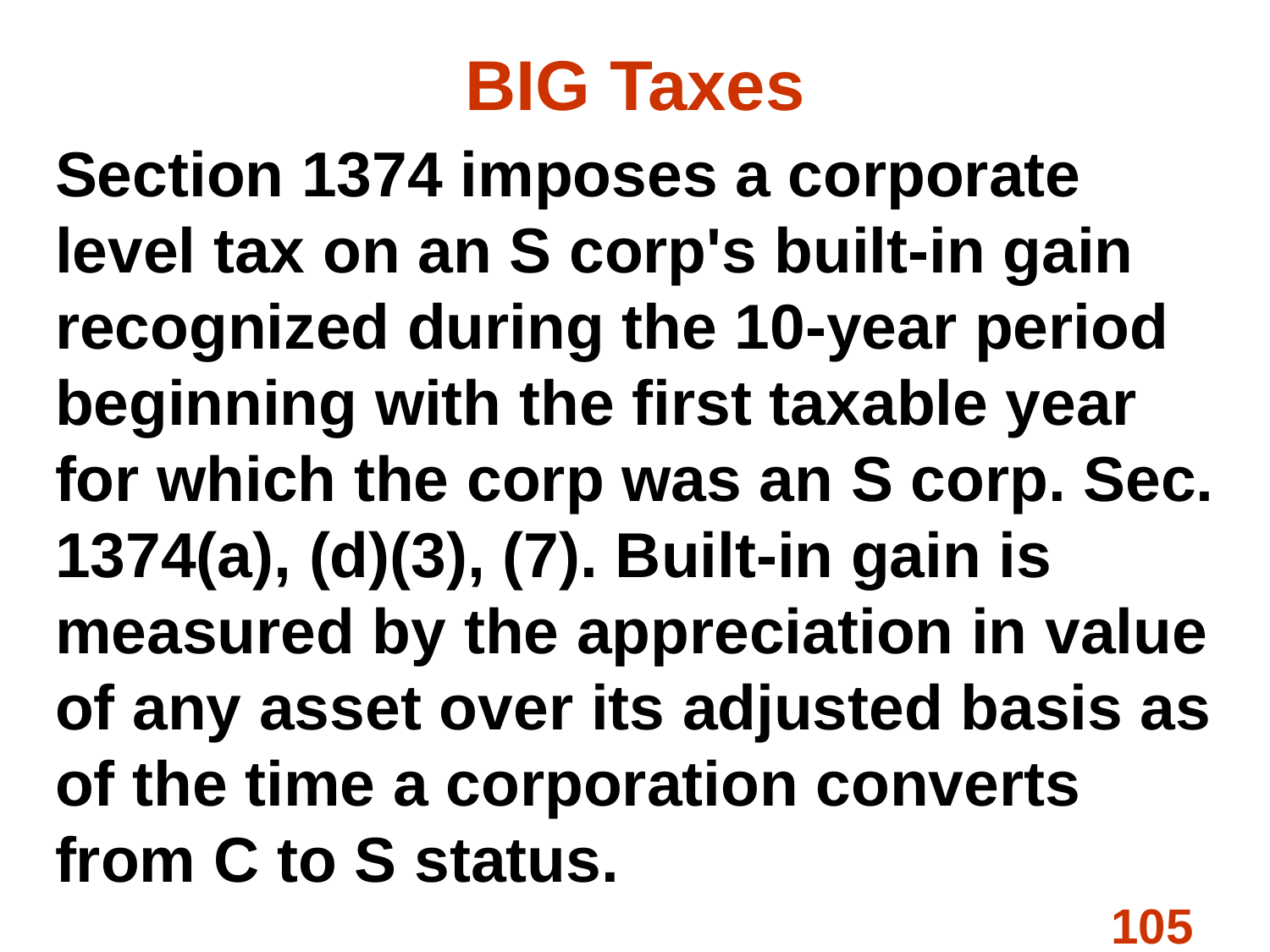

# BIG Taxes
Section 1374 imposes a corporate level tax on an S corp's built-in gain recognized during the 10-year period beginning with the first taxable year for which the corp was an S corp. Sec. 1374(a), (d)(3), (7). Built-in gain is measured by the appreciation in value of any asset over its adjusted basis as of the time a corporation converts from C to S status.
105